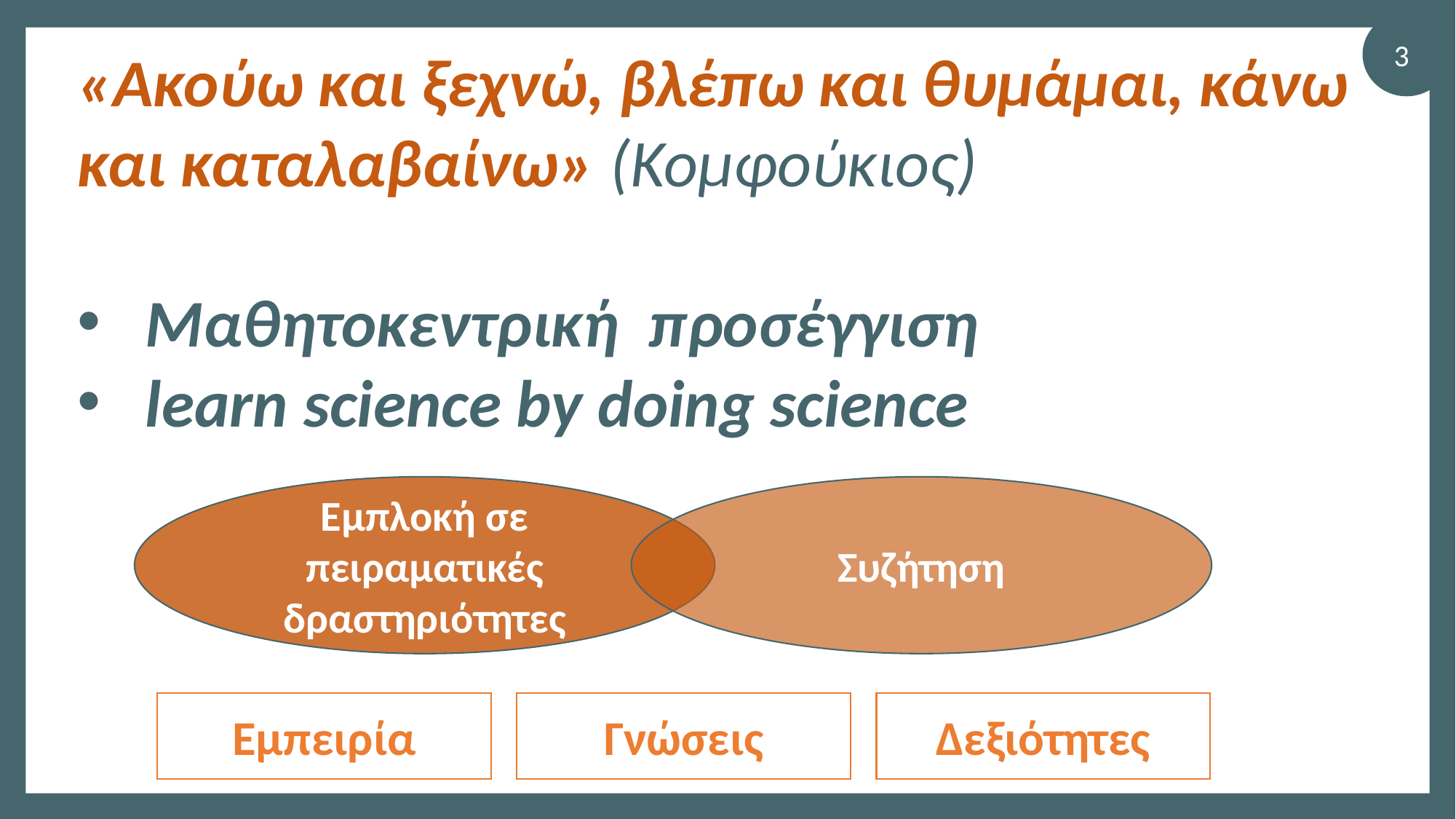

3
«Ακούω και ξεχνώ, βλέπω και θυμάμαι, κάνω και καταλαβαίνω» (Κομφούκιος)

Μαθητοκεντρική  προσέγγιση
learn science by doing science

Εμπλοκή σε πειραματικές δραστηριότητες
Συζήτηση
Εμπειρία
Γνώσεις
Δεξιότητες